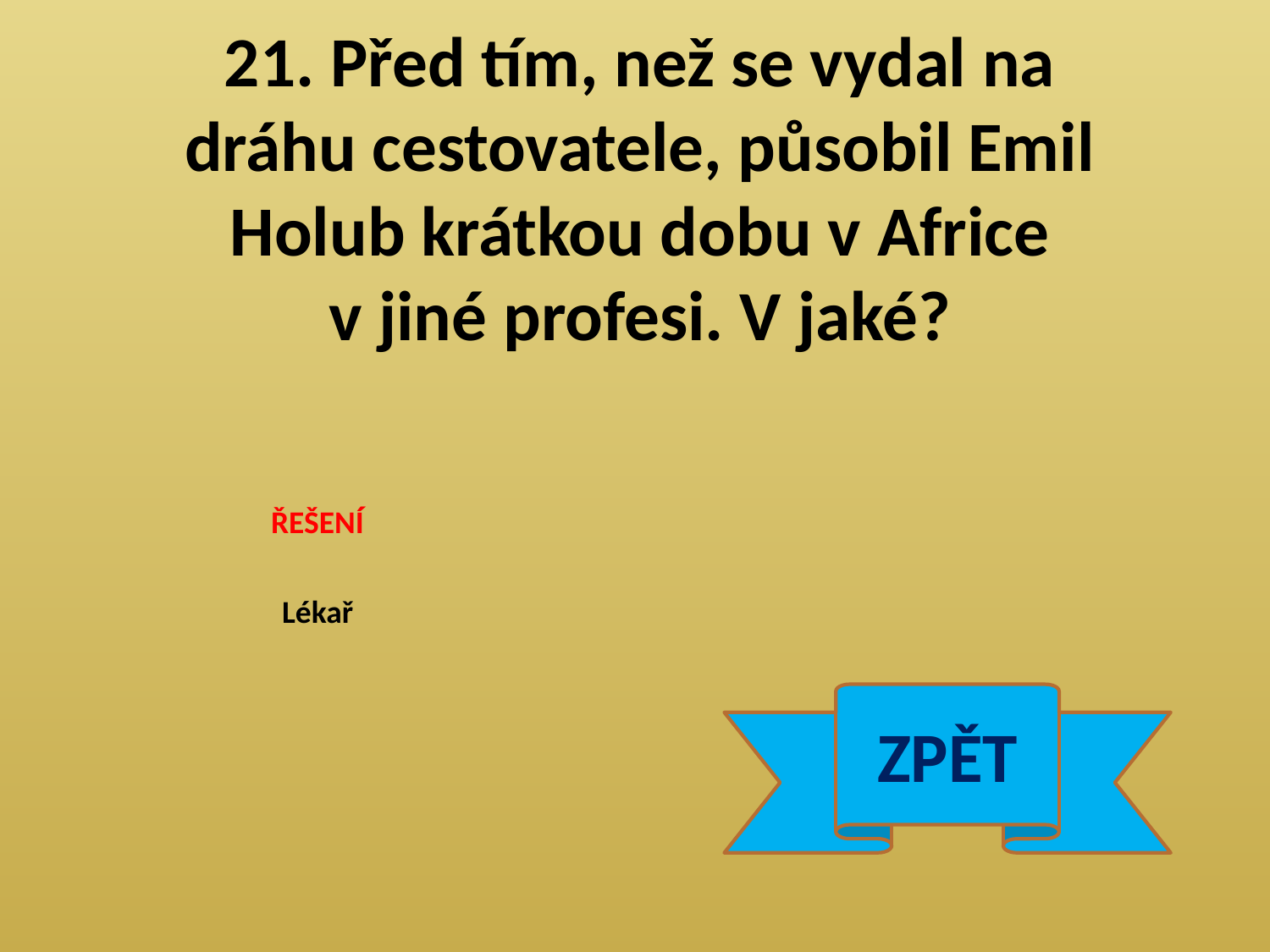

21. Před tím, než se vydal na dráhu cestovatele, působil Emil Holub krátkou dobu v Africe v jiné profesi. V jaké?
ŘEŠENÍ
Lékař
ZPĚT